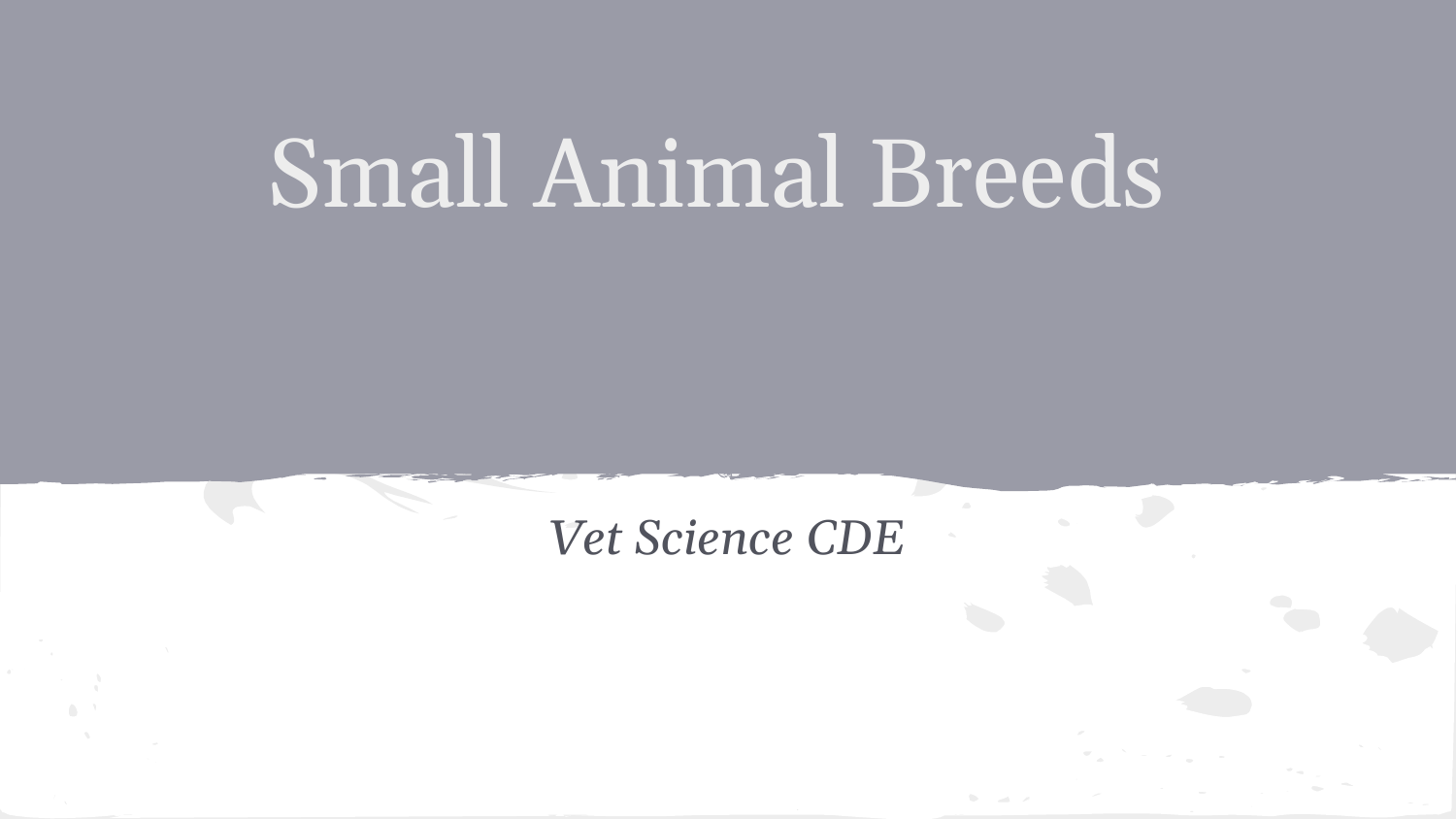

# Small Animal Breeds

Vet Science CDE